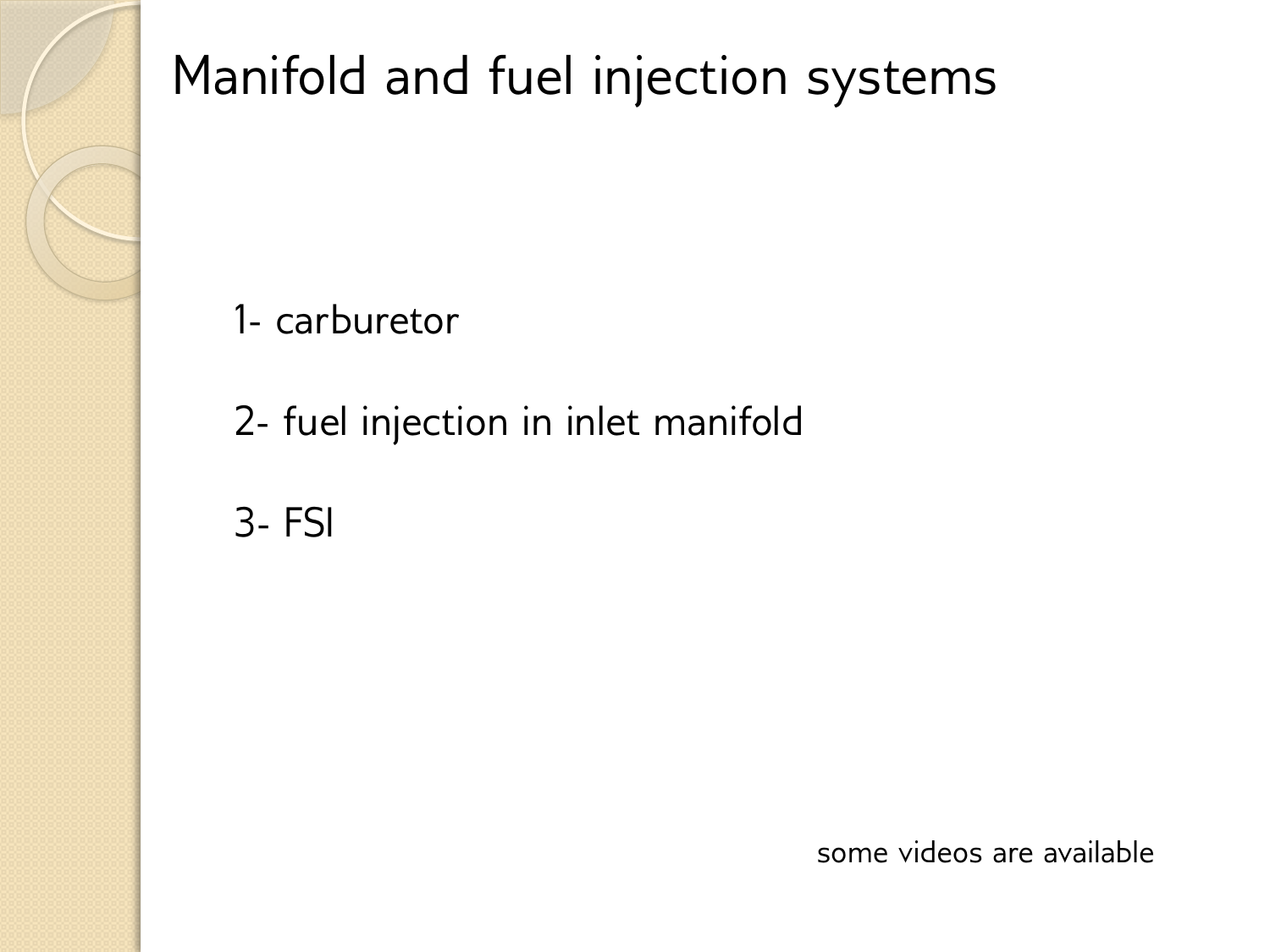

Manifold and fuel injection systems
1- carburetor

2- fuel injection in inlet manifold

3- FSI
some videos are available